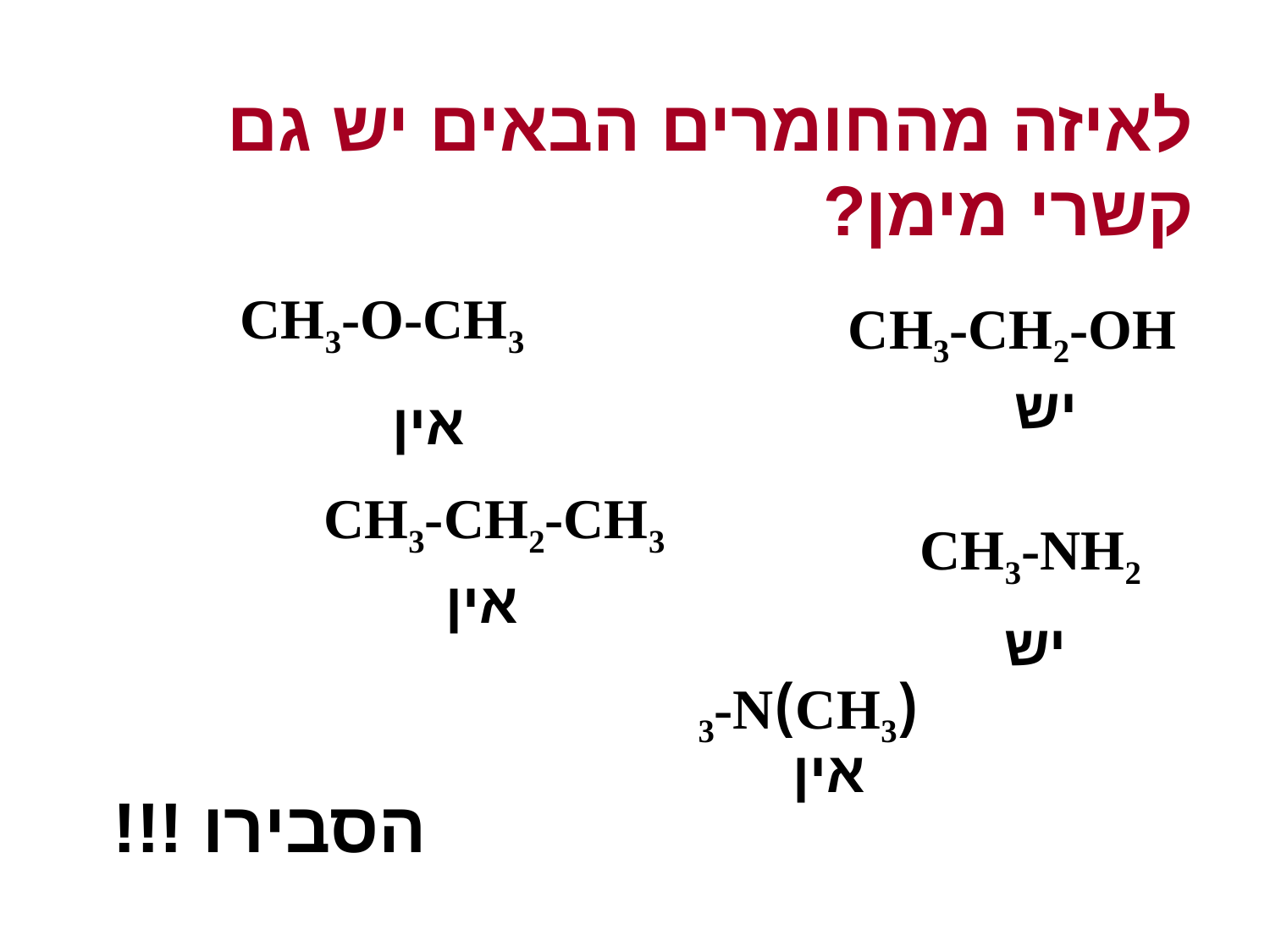

לאיזה מהחומרים הבאים יש גם קשרי מימן?
CH3-O-CH3
CH3-CH2-OH
יש
אין
CH3-CH2-CH3
CH3-NH2
אין
יש
(CH3)3-N
אין
הסבירו !!!